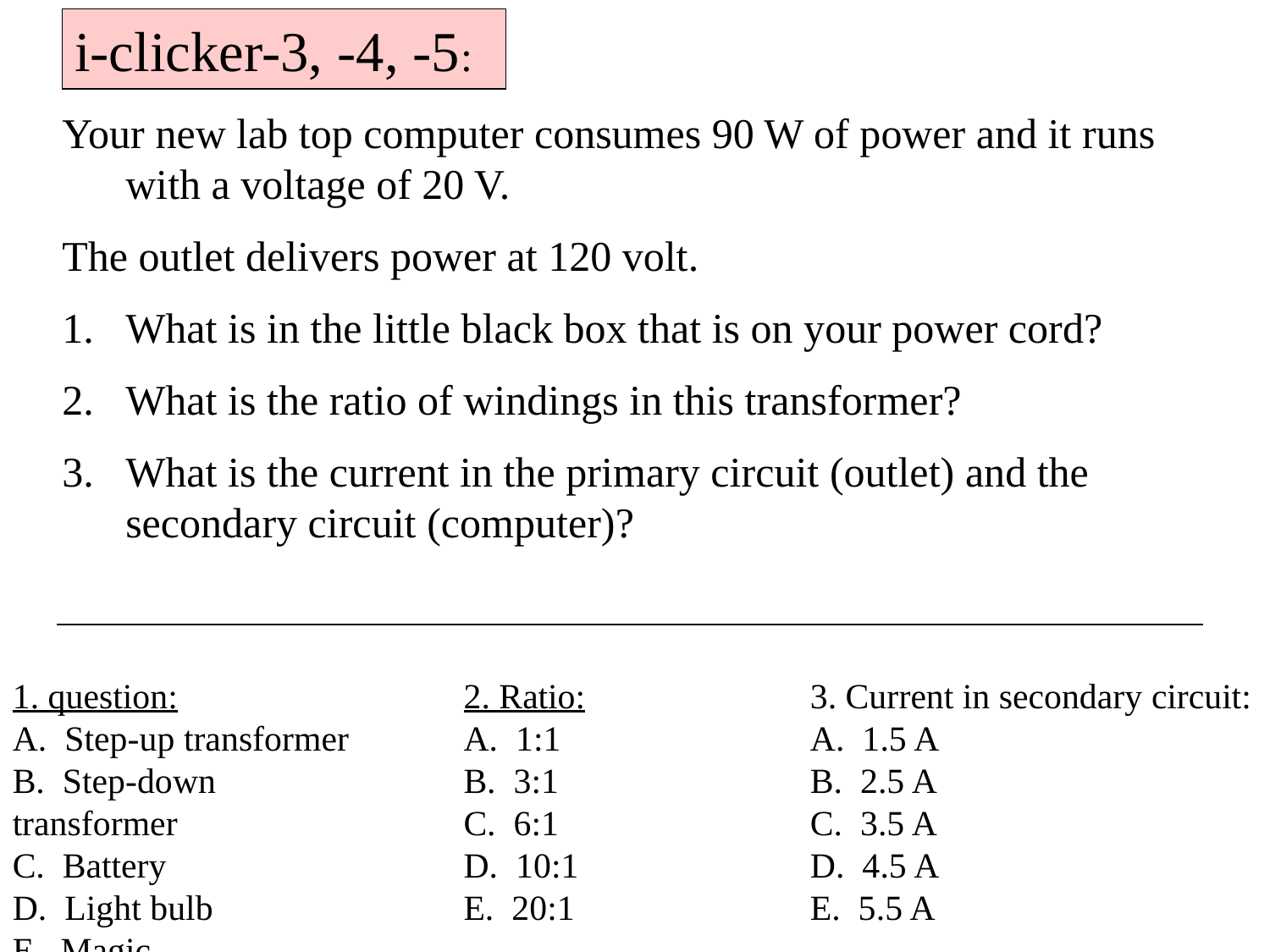

i-clicker-3, -4, -5:
Your new lab top computer consumes 90 W of power and it runs with a voltage of 20 V.
The outlet delivers power at 120 volt.
What is in the little black box that is on your power cord?
What is the ratio of windings in this transformer?
What is the current in the primary circuit (outlet) and the secondary circuit (computer)?
1. question:
A.  Step-up transformer
B.  Step-down transformer
C.  Battery
D.  Light bulb
E.  Magic
2. Ratio:
A.  1:1
B.  3:1
C.  6:1
D.  10:1
E.  20:1
3. Current in secondary circuit:
A.  1.5 A
B.  2.5 A
C.  3.5 A
D.  4.5 A
E.  5.5 A